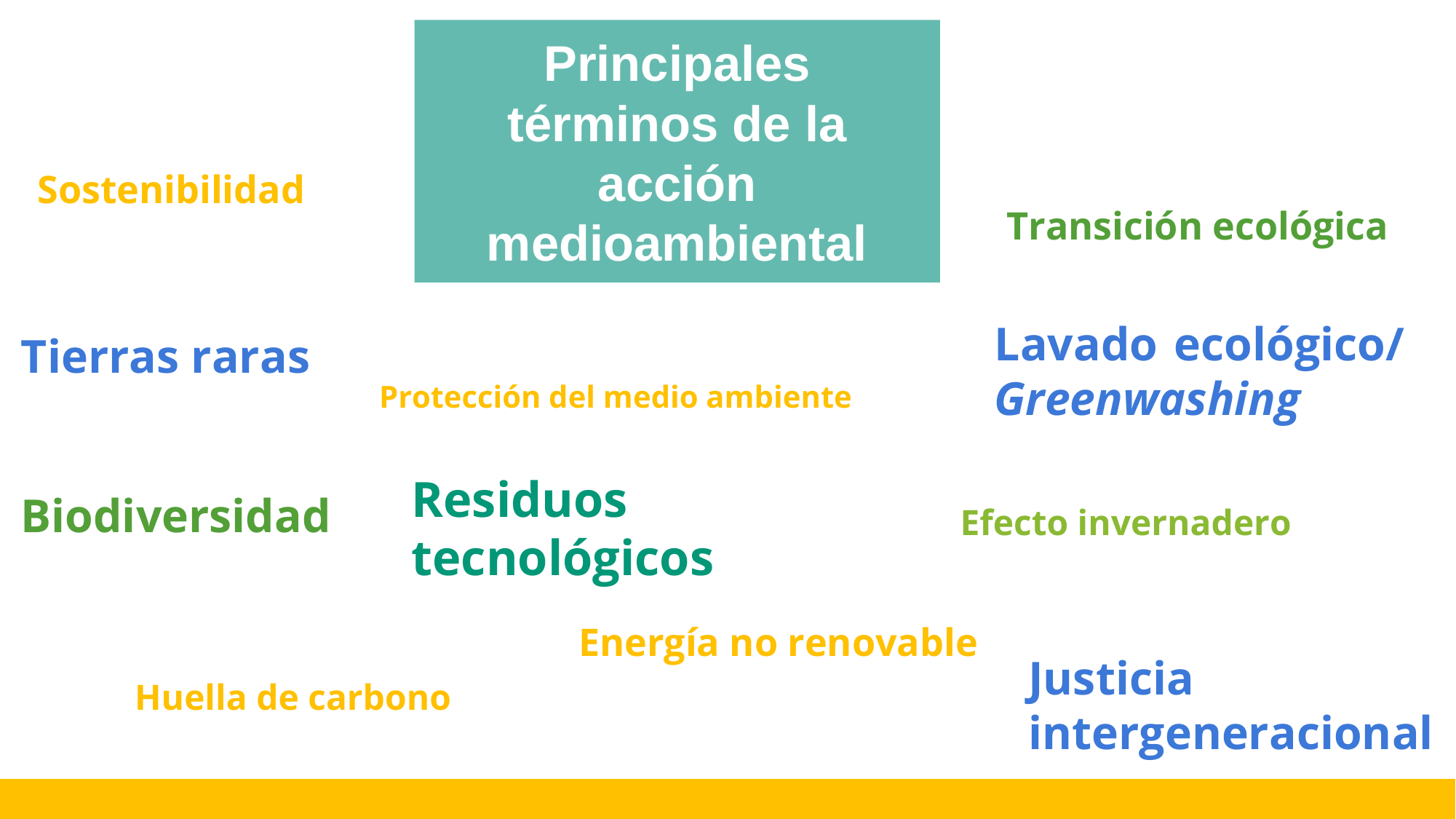

Principales términos de la acción medioambiental

Sostenibilidad
Transición ecológica
Lavado ecológico/ Greenwashing
Tierras raras
Protección del medio ambiente
Residuos tecnológicos
Biodiversidad
Efecto invernadero
Energía no renovable
Justicia intergeneracional
Huella de carbono